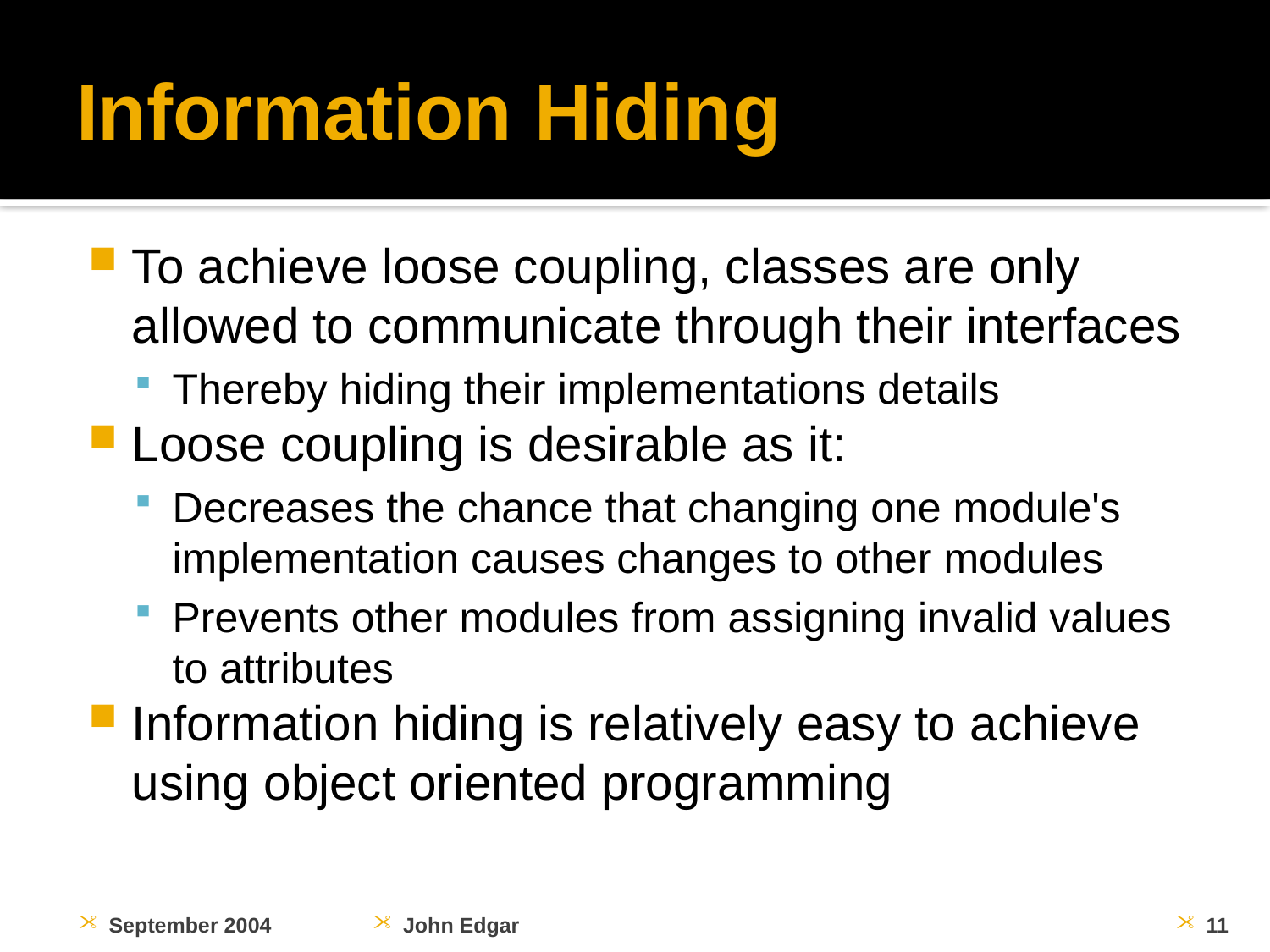

# Information Hiding
To achieve loose coupling, classes are only allowed to communicate through their interfaces
Thereby hiding their implementations details
Loose coupling is desirable as it:
Decreases the chance that changing one module's implementation causes changes to other modules
Prevents other modules from assigning invalid values to attributes
Information hiding is relatively easy to achieve using object oriented programming
September 2004
John Edgar
11